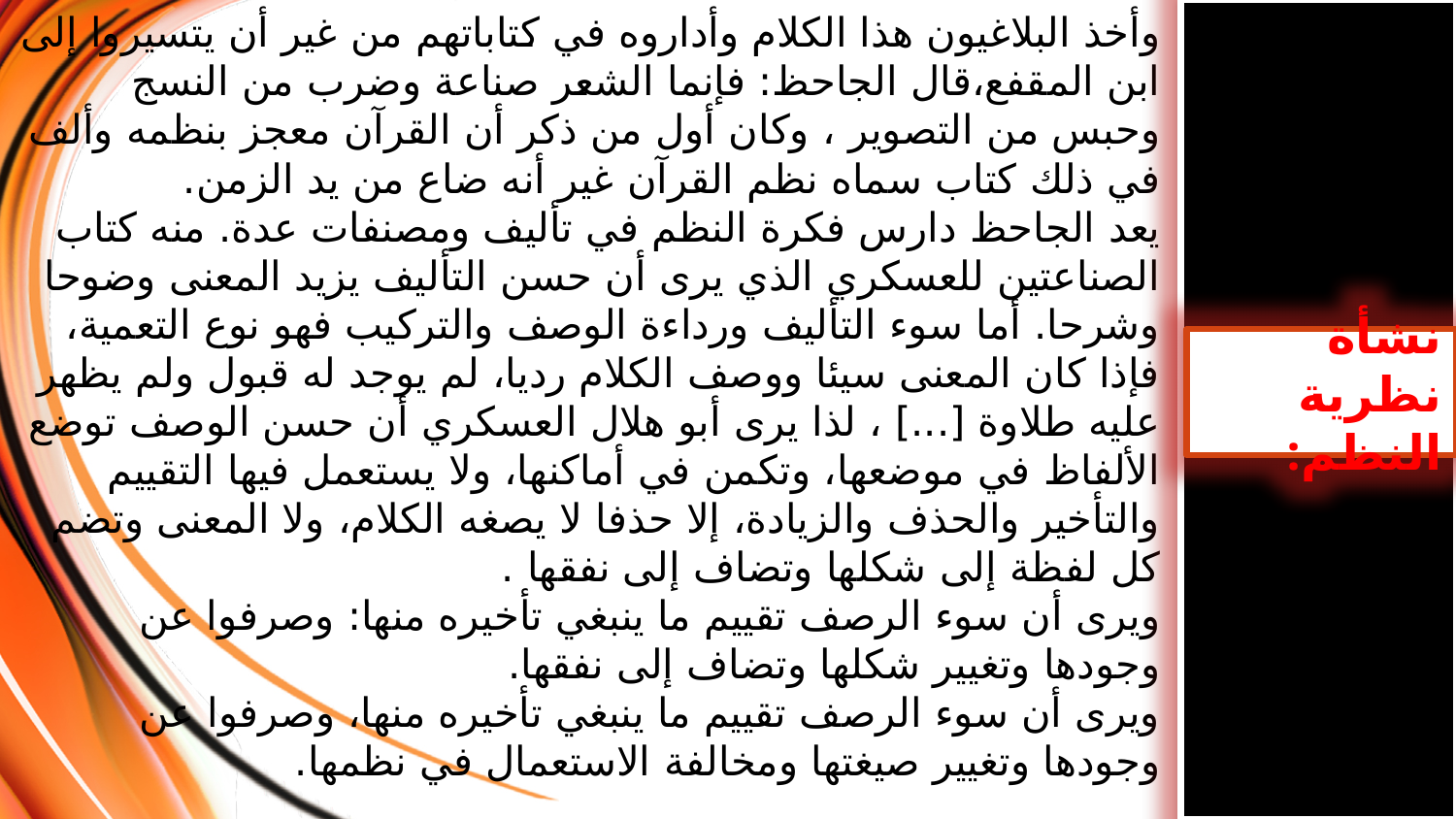

وأخذ البلاغیون هذا الكلام وأداروه في كتاباتهم من غیر أن یتسیروا إلى ابن المقفع،قال الجاحظ: فإنما الشعر صناعة وضرب من النسج وحبس من التصویر ، وكان أول من ذكر أن القرآن معجز بنظمه وألف في ذلك كتاب سماه نظم القرآن غیر أنه ضاع من ید الزمن.
یعد الجاحظ دارس فكرة النظم في تألیف ومصنفات عدة. منه كتاب الصناعتین للعسكري الذي یرى أن حسن التألیف یزید المعنى وضوحا وشرحا. أما سوء التألیف ورداءة الوصف والتركیب فهو نوع التعمیة، فإذا كان المعنى سیئا ووصف الكلام ردیا، لم یوجد له قبول ولم یظهر علیه طلاوة [...] ، لذا یرى أبو هلال العسكري أن حسن الوصف توضع الألفاظ في موضعها، وتكمن في أماكنها، ولا یستعمل فیها التقییم والتأخیر والحذف والزیادة، إلا حذفا لا یصغه الكلام، ولا المعنى وتضم كل لفظة إلى شكلها وتضاف إلى نفقها .
ویرى أن سوء الرصف تقییم ما ینبغي تأخیره منها: وصرفوا عن وجودها وتغییر شكلها وتضاف إلى نفقها.
ویرى أن سوء الرصف تقییم ما ینبغي تأخیره منها، وصرفوا عن وجودها وتغییر صیغتها ومخالفة الاستعمال في نظمها.

نشأة نظریة النظم: